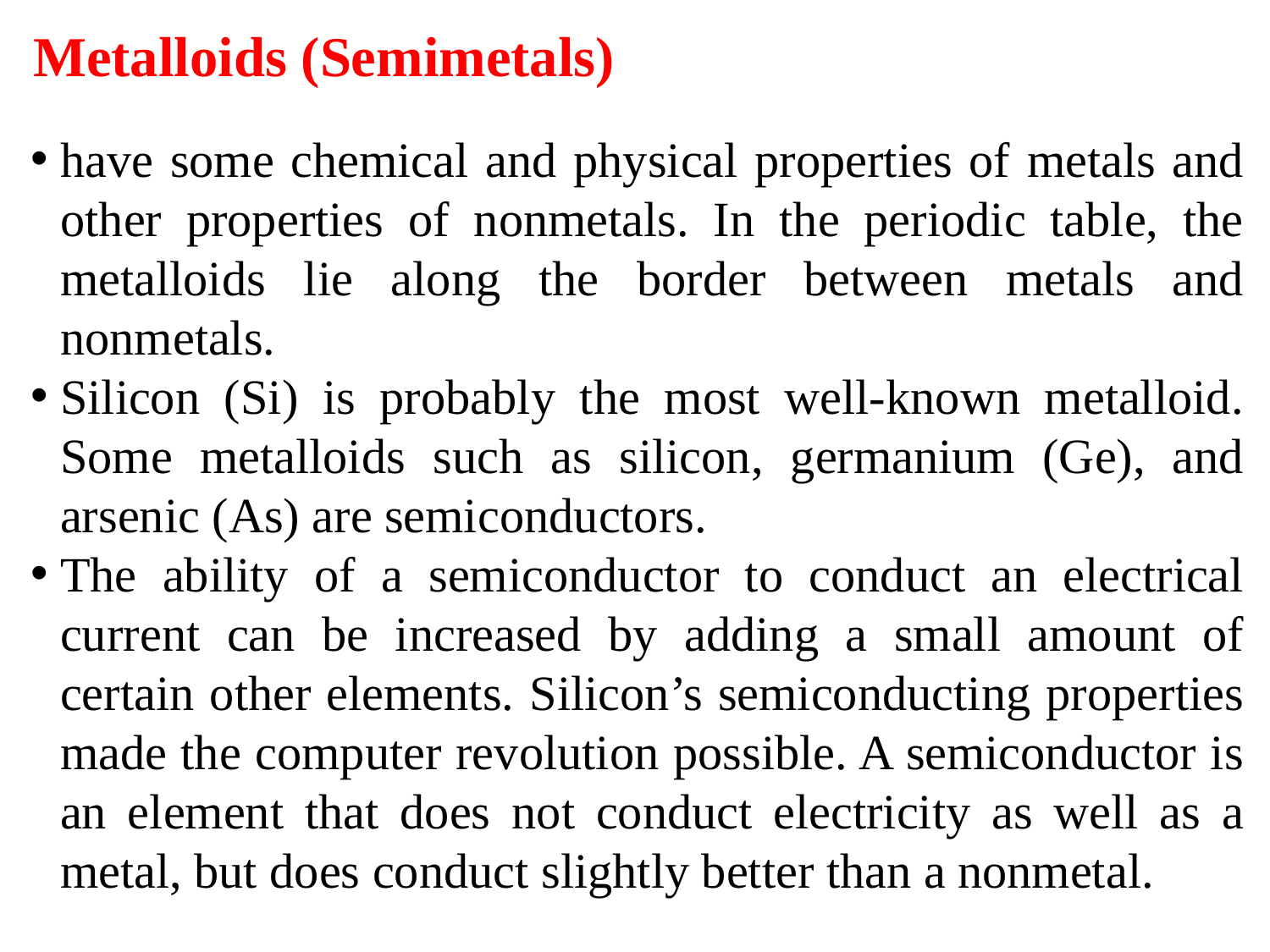

Metalloids (Semimetals)
have some chemical and physical properties of metals and other properties of nonmetals. In the periodic table, the metalloids lie along the border between metals and nonmetals.
Silicon (Si) is probably the most well-known metalloid. Some metalloids such as silicon, germanium (Ge), and arsenic (As) are semiconductors.
The ability of a semiconductor to conduct an electrical current can be increased by adding a small amount of certain other elements. Silicon’s semiconducting properties made the computer revolution possible. A semiconductor is an element that does not conduct electricity as well as a metal, but does conduct slightly better than a nonmetal.